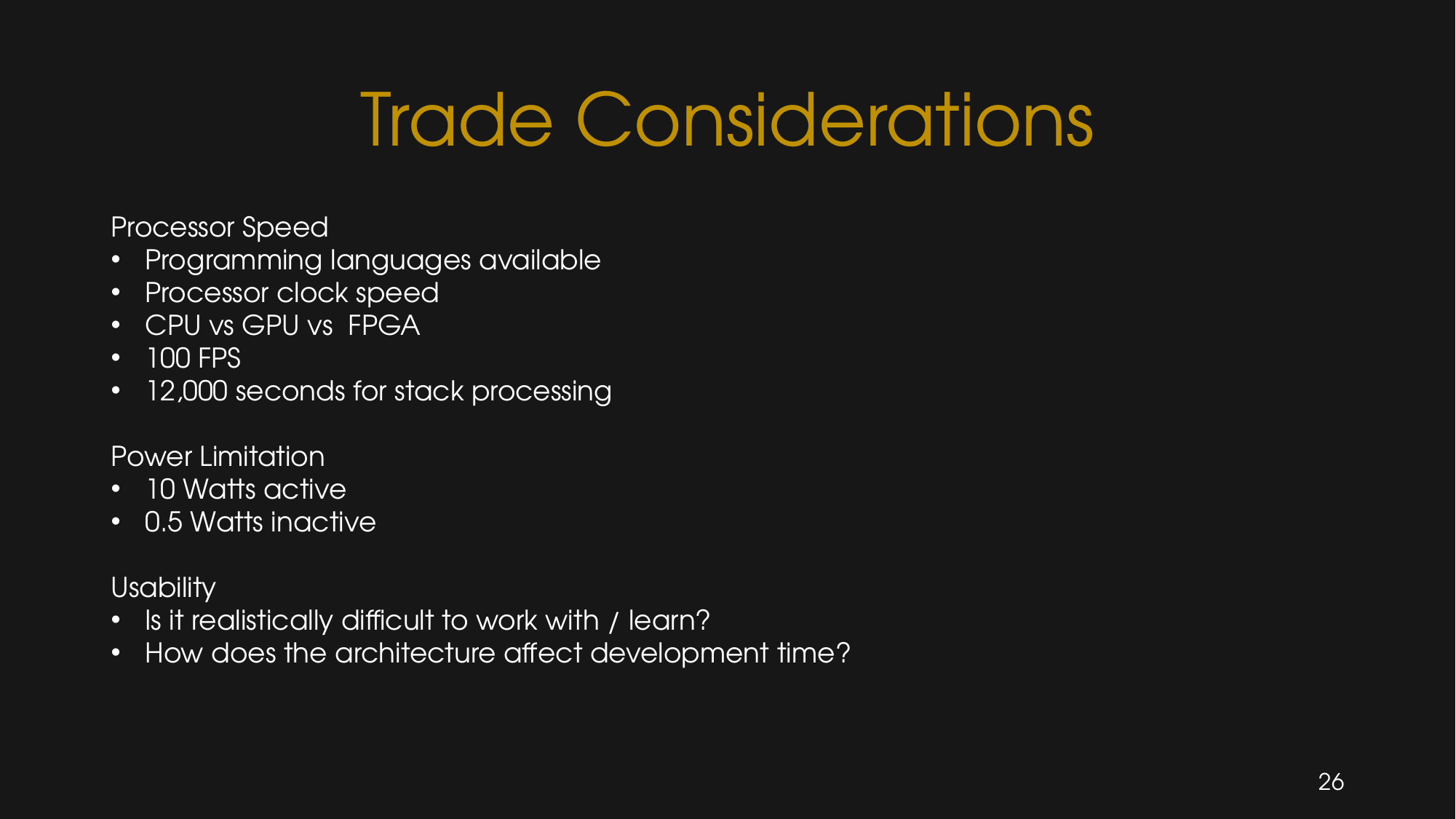

# Trade Considerations
Processor Speed
Programming languages available
Processor clock speed
CPU vs GPU vs  FPGA
100 FPS
12,000 seconds for stack processing

Power Limitation
10 Watts active
0.5 Watts inactive

Usability
Is it realistically difficult to work with / learn?
How does the architecture affect development time?

26